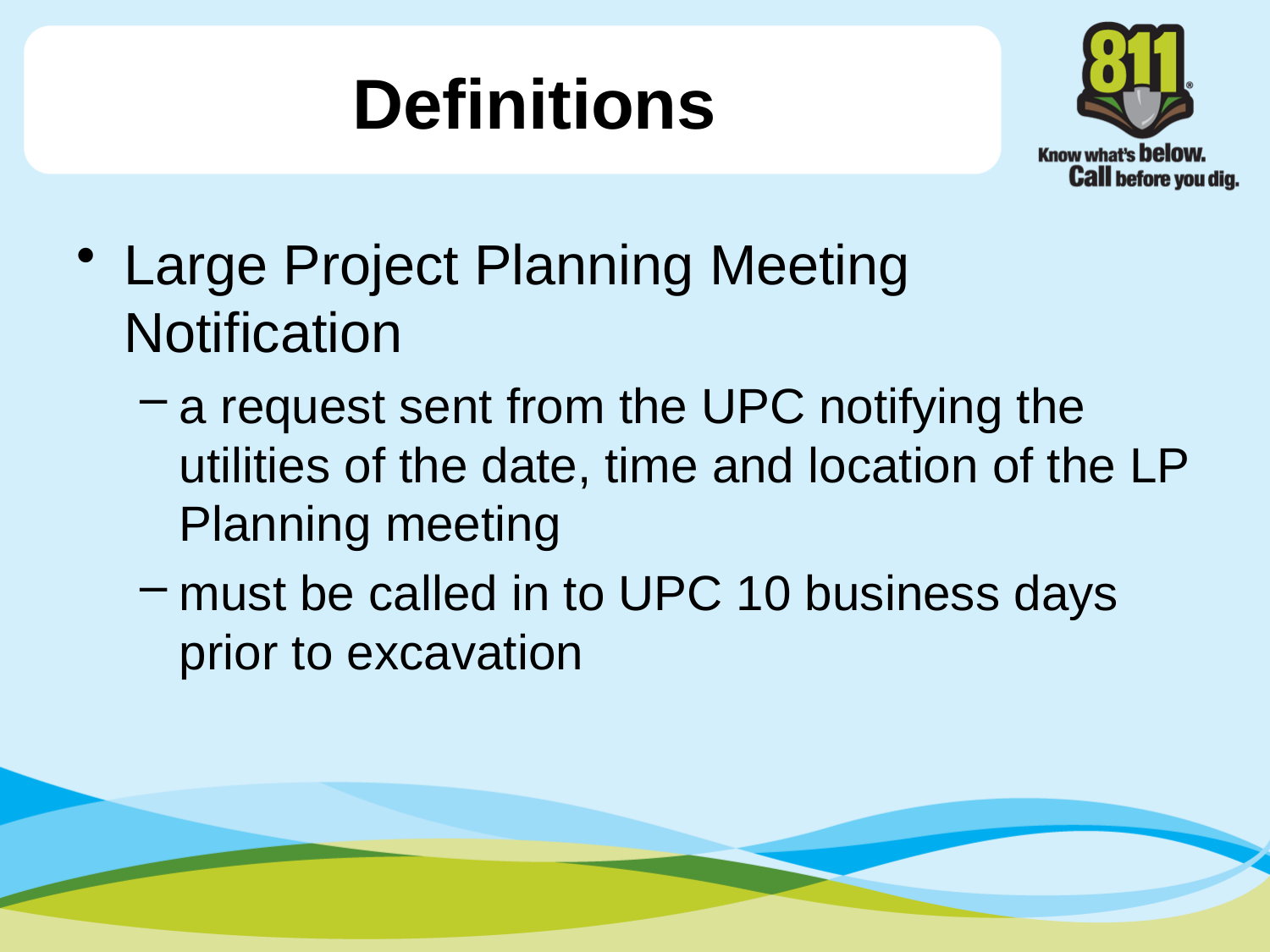

# Definitions
Large Project Planning Meeting Notification
a request sent from the UPC notifying the utilities of the date, time and location of the LP Planning meeting
must be called in to UPC 10 business days prior to excavation